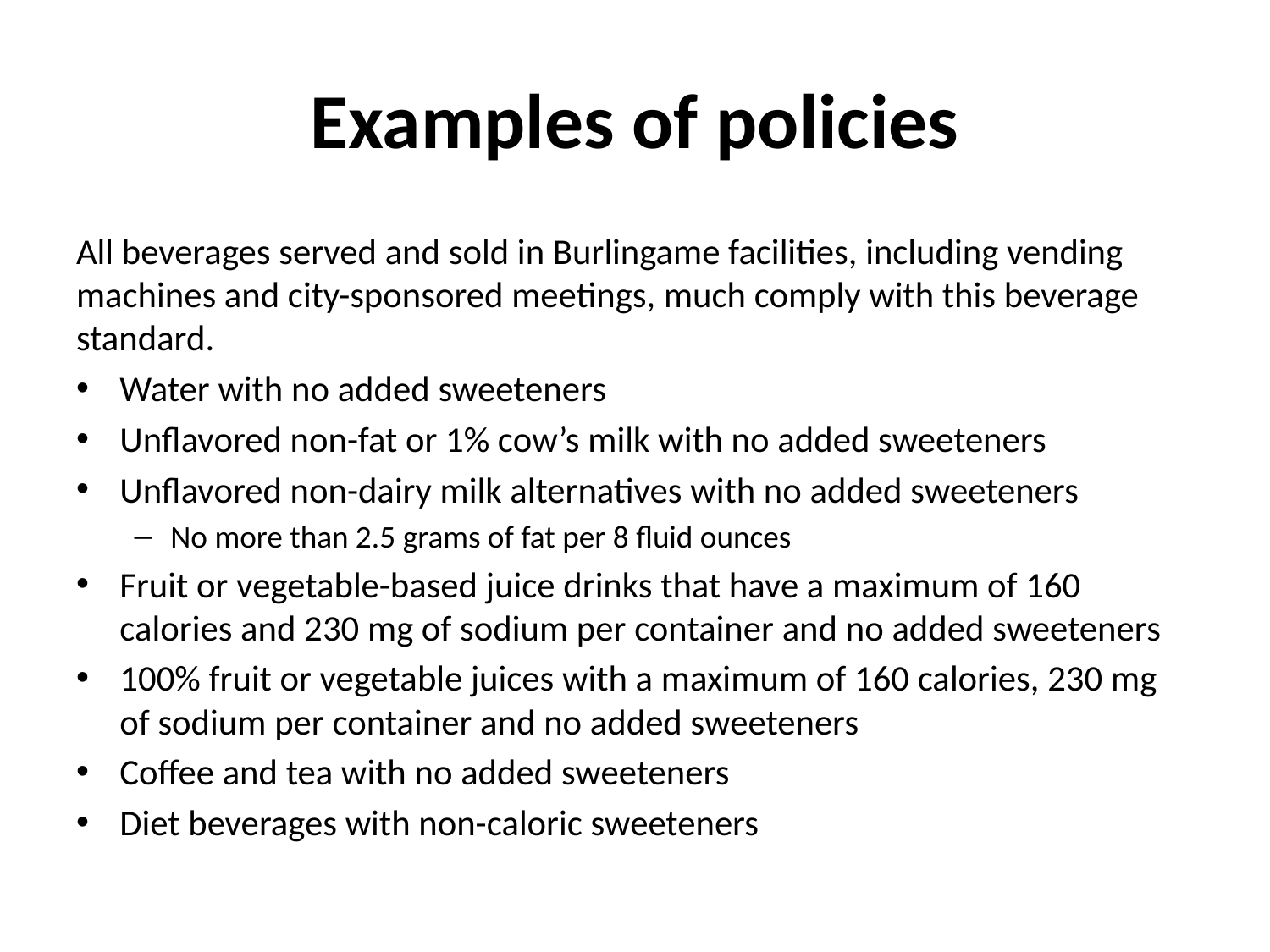

# Examples of policies
All beverages served and sold in Burlingame facilities, including vending machines and city-sponsored meetings, much comply with this beverage standard.
Water with no added sweeteners
Unflavored non-fat or 1% cow’s milk with no added sweeteners
Unflavored non-dairy milk alternatives with no added sweeteners
No more than 2.5 grams of fat per 8 fluid ounces
Fruit or vegetable-based juice drinks that have a maximum of 160 calories and 230 mg of sodium per container and no added sweeteners
100% fruit or vegetable juices with a maximum of 160 calories, 230 mg of sodium per container and no added sweeteners
Coffee and tea with no added sweeteners
Diet beverages with non-caloric sweeteners